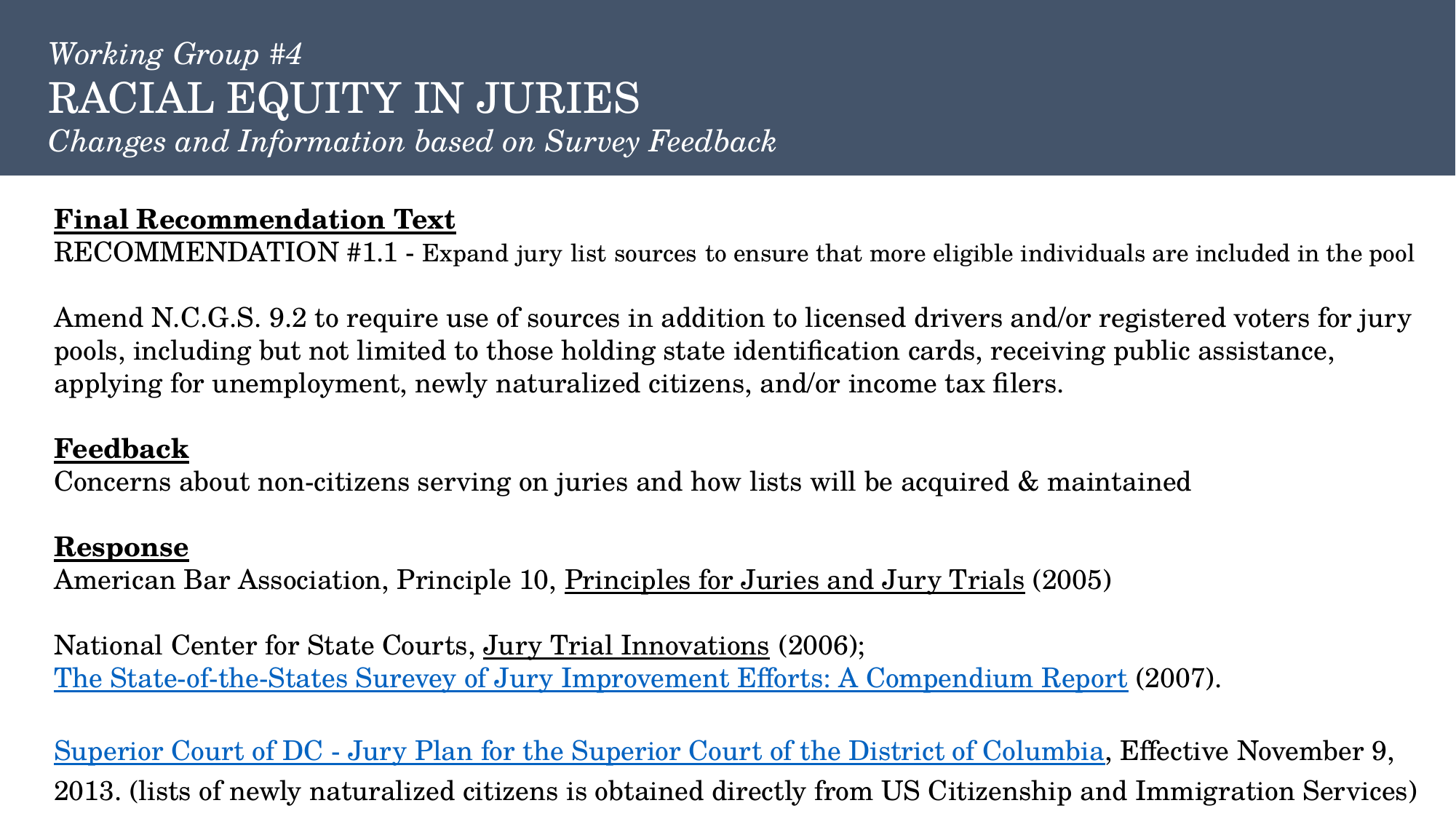

Working Group #4
RACIAL EQUITY IN JURIES
Changes and Information based on Survey Feedback
Final Recommendation Text
RECOMMENDATION #1.1 - Expand jury list sources to ensure that more eligible individuals are included in the pool

Amend N.C.G.S. 9.2 to require use of sources in addition to licensed drivers and/or registered voters for jury pools, including but not limited to those holding state identification cards, receiving public assistance, applying for unemployment, newly naturalized citizens, and/or income tax filers.

Feedback
Concerns about non-citizens serving on juries and how lists will be acquired & maintained

Response
American Bar Association, Principle 10, Principles for Juries and Jury Trials (2005)

National Center for State Courts, Jury Trial Innovations (2006); The State-of-the-States Surevey of Jury Improvement Efforts: A Compendium Report (2007).

Superior Court of DC - Jury Plan for the Superior Court of the District of Columbia, Effective November 9, 2013. (lists of newly naturalized citizens is obtained directly from US Citizenship and Immigration Services)